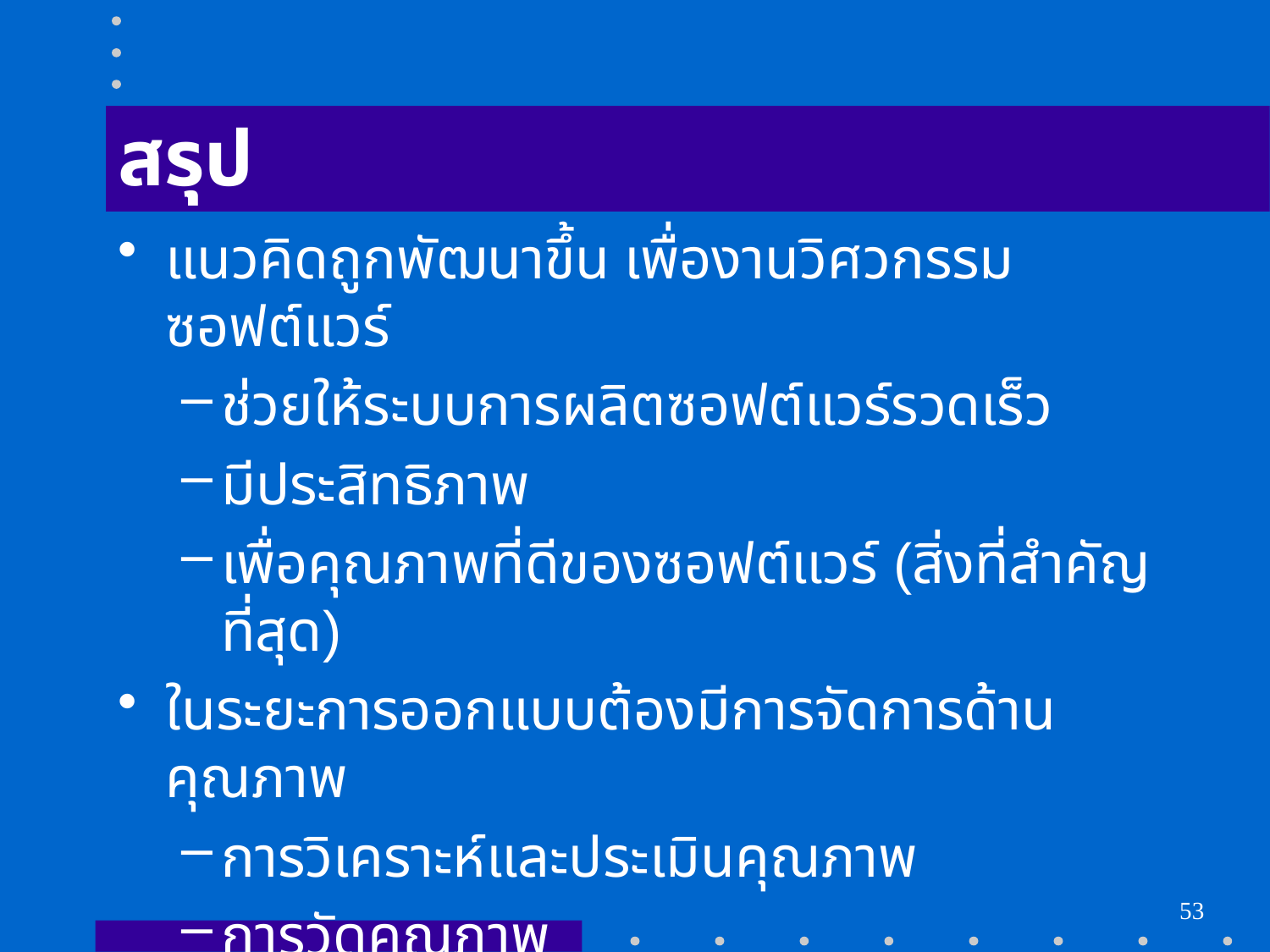

# สรุป
แนวคิดถูกพัฒนาขึ้น เพื่องานวิศวกรรมซอฟต์แวร์
ช่วยให้ระบบการผลิตซอฟต์แวร์รวดเร็ว
มีประสิทธิภาพ
เพื่อคุณภาพที่ดีของซอฟต์แวร์ (สิ่งที่สำคัญที่สุด)
ในระยะการออกแบบต้องมีการจัดการด้านคุณภาพ
การวิเคราะห์และประเมินคุณภาพ
การวัดคุณภาพ
การปรับปรุงการออกแบบให้มีคุณภาพอย่างต่อเนื่อง